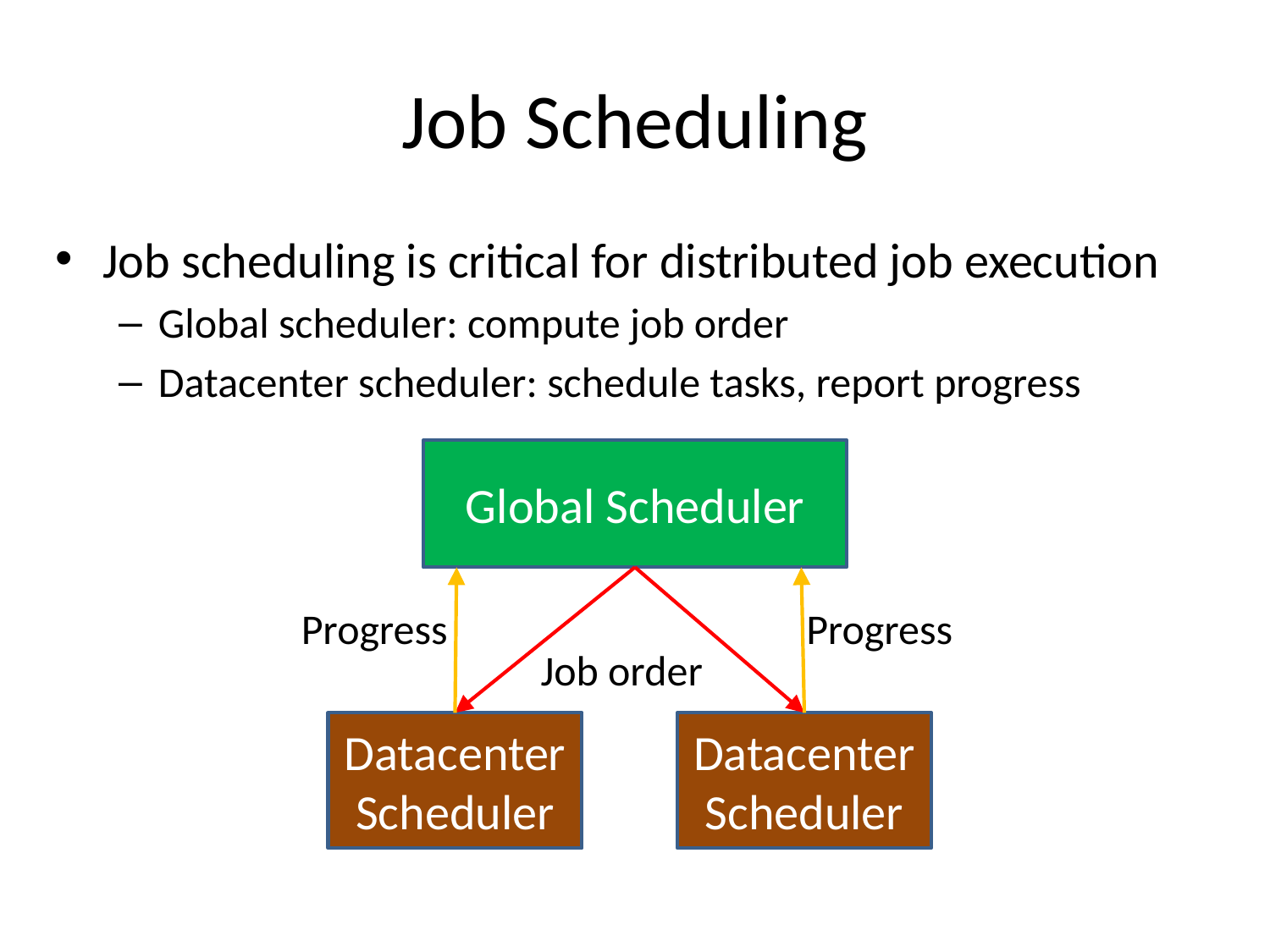

# Job Scheduling
Job scheduling is critical for distributed job execution
Global scheduler: compute job order
Datacenter scheduler: schedule tasks, report progress

Global Scheduler
Progress
Progress
Job order
Datacenter Scheduler
Datacenter Scheduler